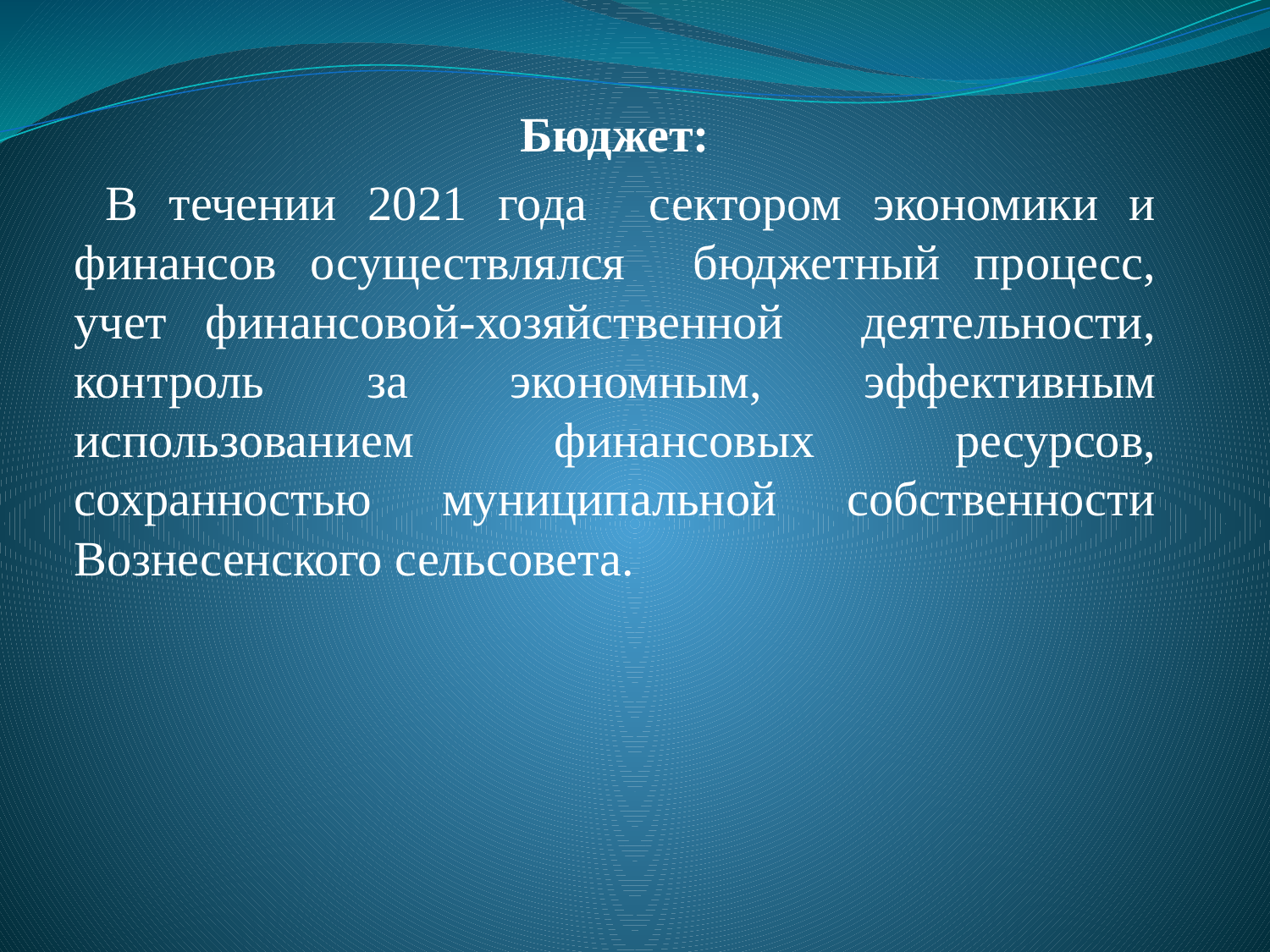

Бюджет:
 В течении 2021 года  сектором экономики и финансов осуществлялся  бюджетный процесс, учет финансовой-хозяйственной  деятельности, контроль за экономным, эффективным использованием финансовых ресурсов, сохранностью муниципальной собственности Вознесенского сельсовета.